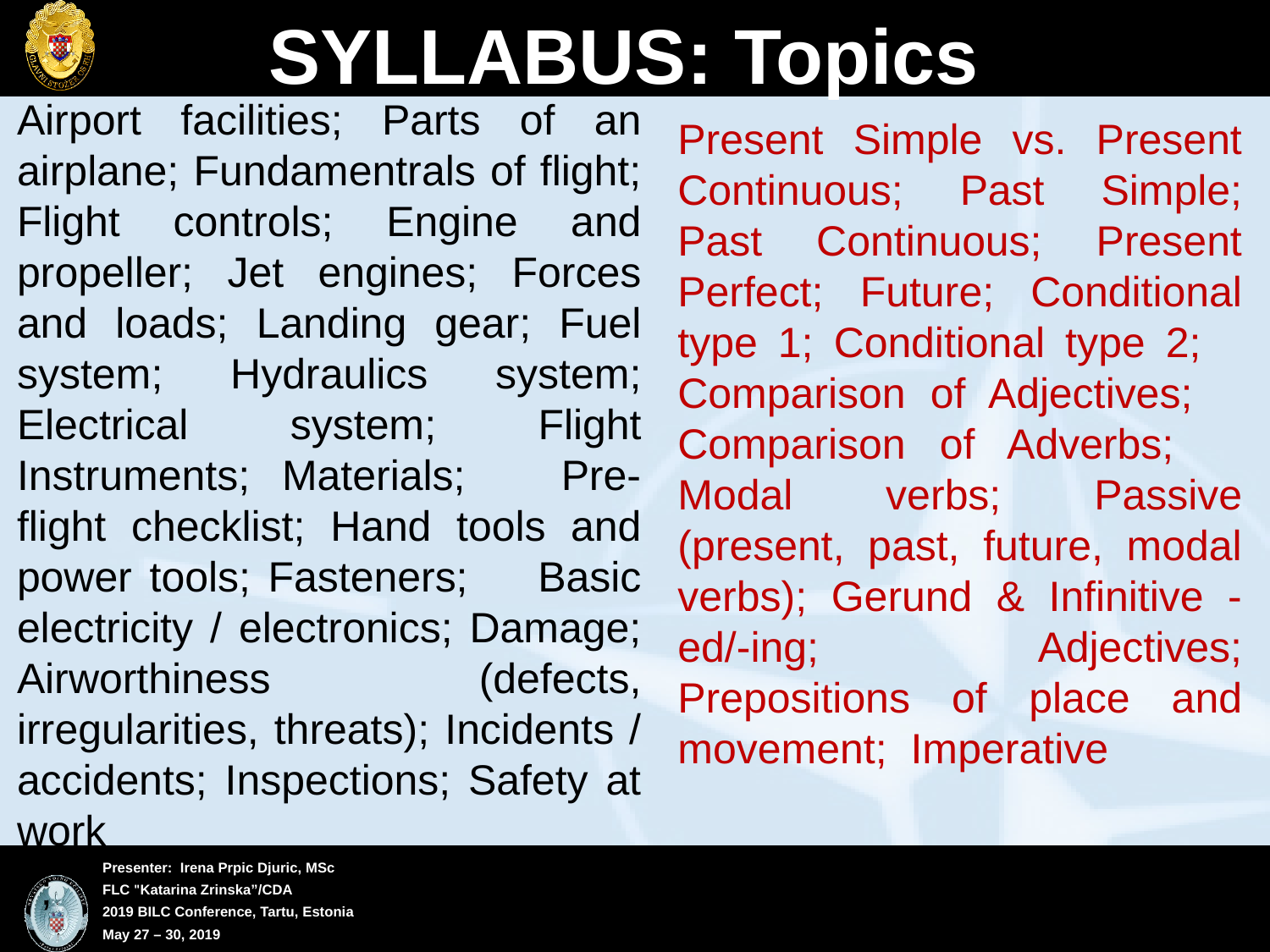

# SYLLABUS: Topics
Airport facilities; Parts of an airplane; Fundamentrals of flight; Flight controls; Engine and propeller; Jet engines; Forces and loads; Landing gear; Fuel system; Hydraulics system; Electrical system; Flight Instruments; Materials;   Pre-flight checklist; Hand tools and power tools; Fasteners;    Basic electricity / electronics; Damage; Airworthiness (defects, irregularities, threats); Incidents / accidents; Inspections; Safety at work
; ;
Present Simple vs. Present Continuous; Past Simple; Past Continuous; Present Perfect; Future; Conditional type 1; Conditional type 2;   Comparison of Adjectives;   Comparison of Adverbs;   Modal verbs; Passive (present, past, future, modal verbs); Gerund & Infinitive -ed/-ing; Adjectives; Prepositions of place and movement;  Imperative